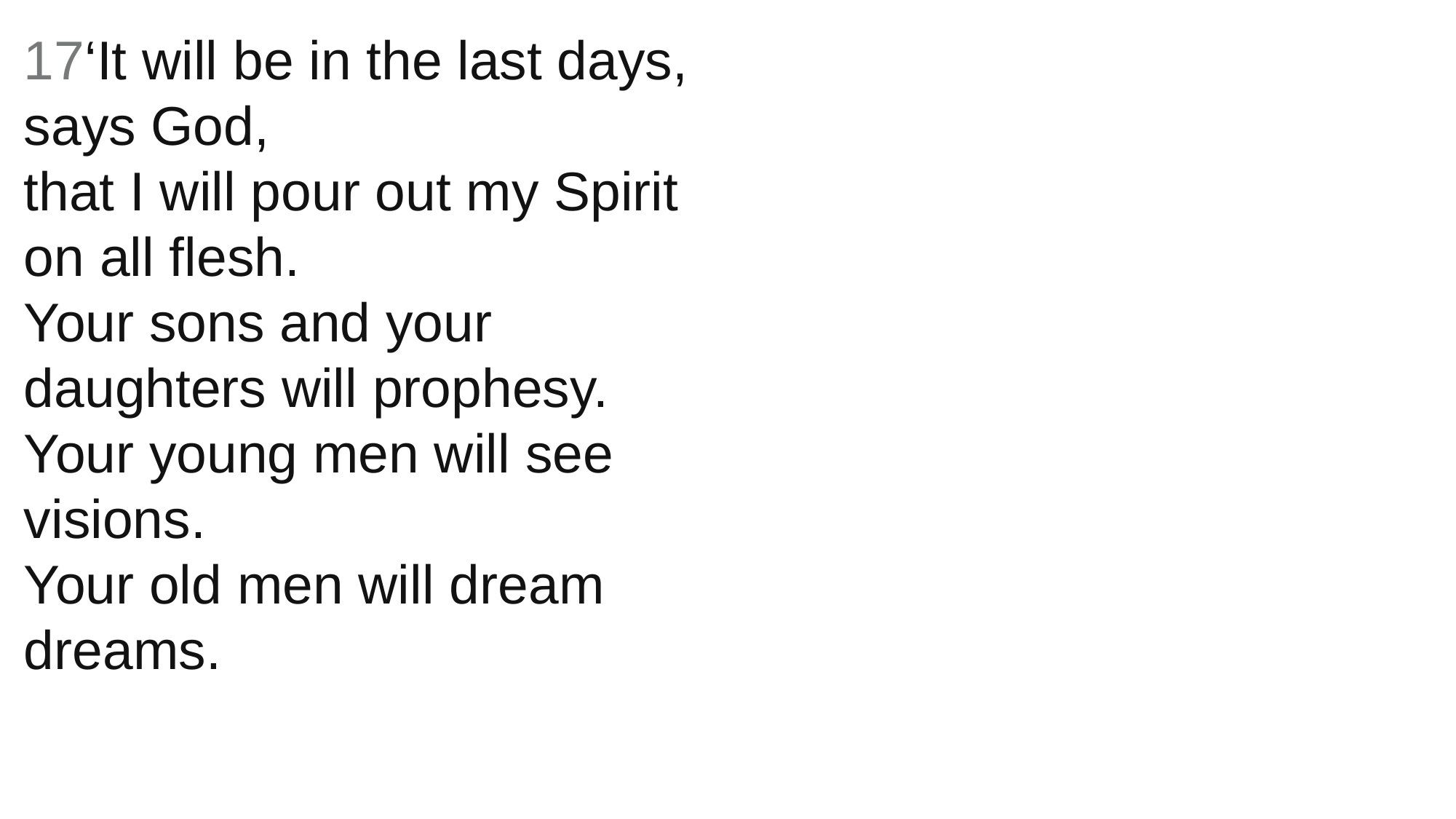

17‘It will be in the last days, says God,
that I will pour out my Spirit on all flesh.
Your sons and your daughters will prophesy.
Your young men will see visions.
Your old men will dream dreams.